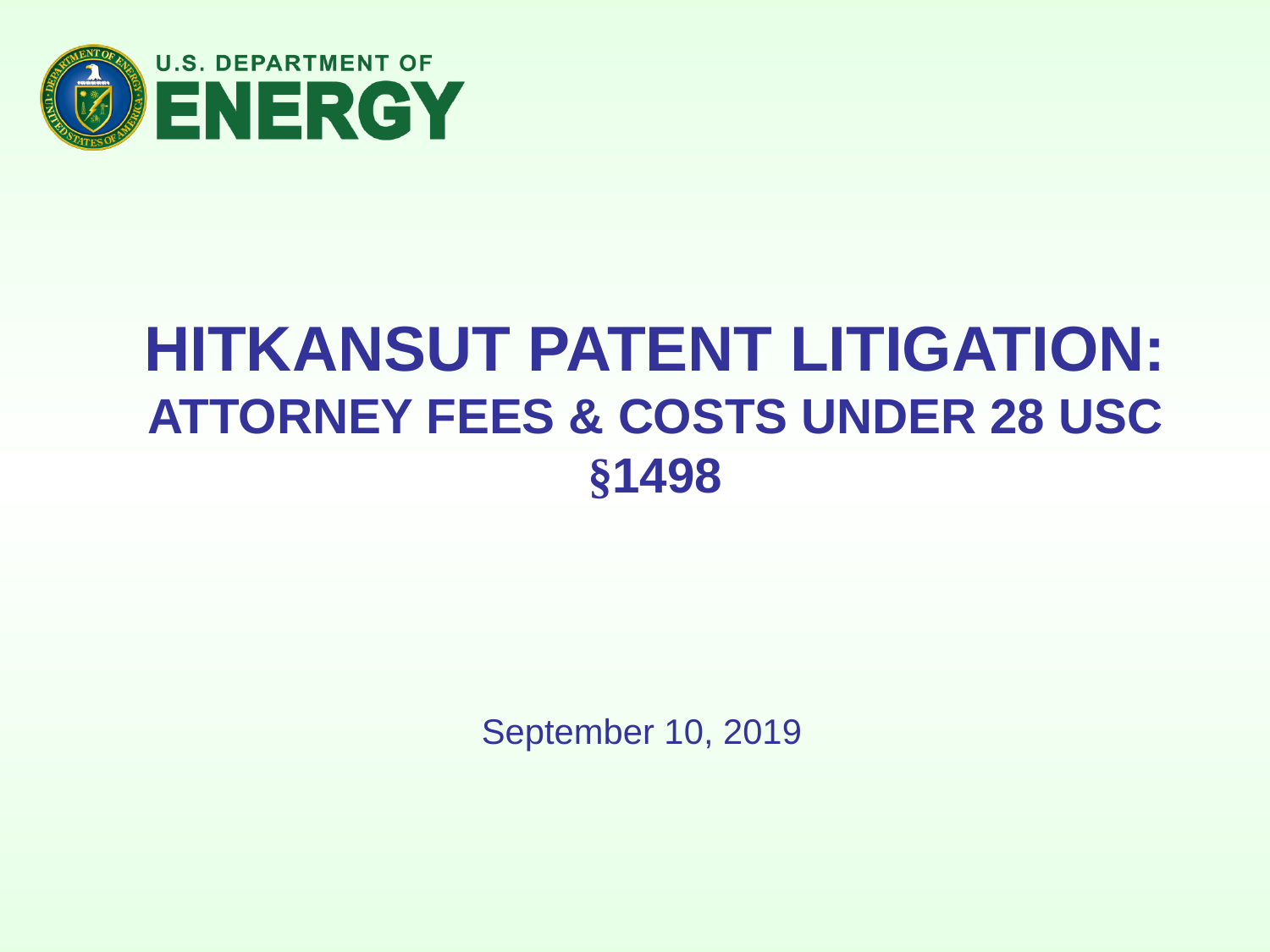

# Hitkansut Patent Litigation: Attorney Fees & Costs under 28 USC §1498
September 10, 2019